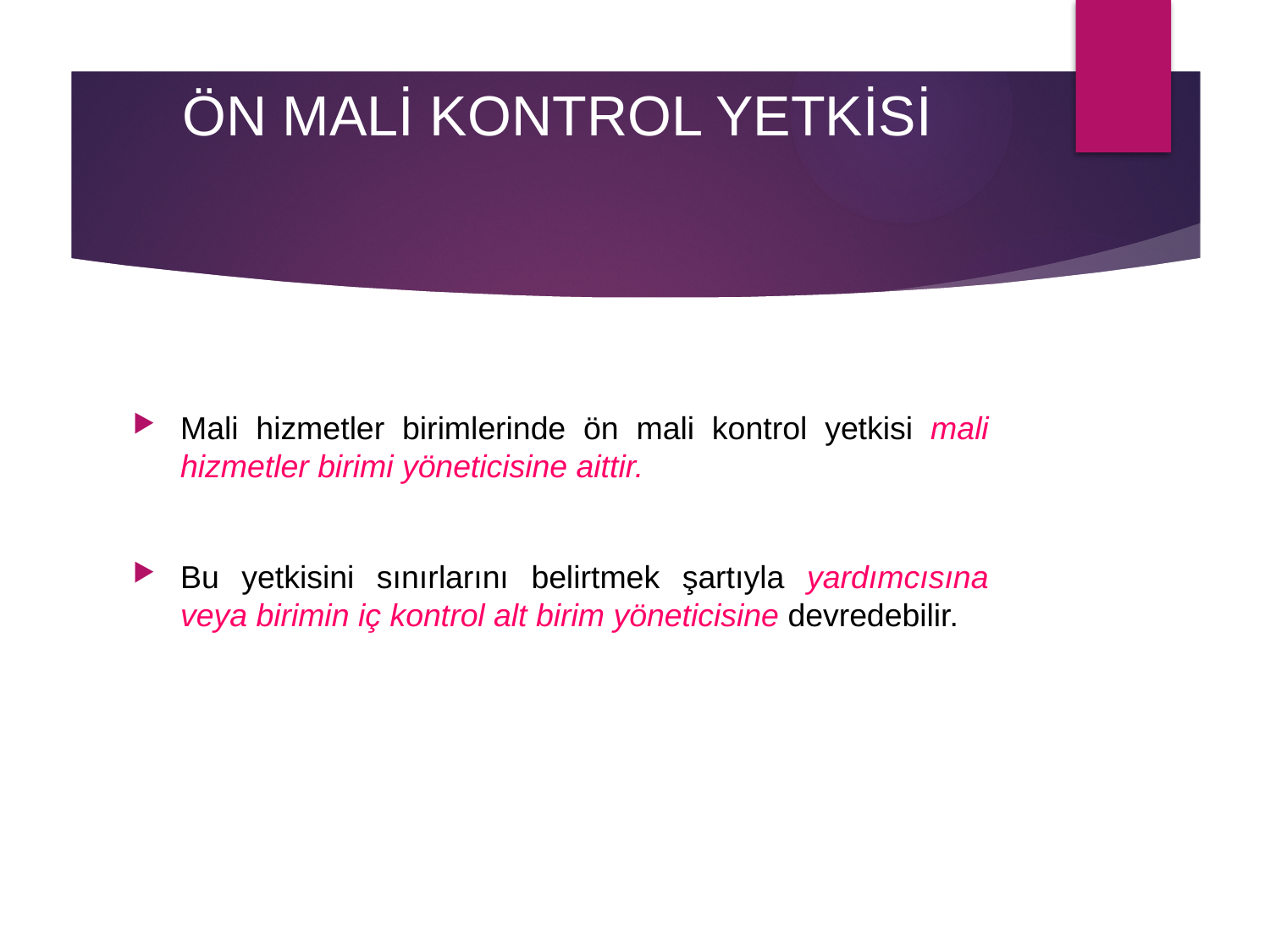

# ÖN MALİ KONTROL YETKİSİ

Mali hizmetler birimlerinde ön mali kontrol yetkisi mali hizmetler birimi yöneticisine aittir.

Bu yetkisini sınırlarını belirtmek şartıyla yardımcısına veya birimin iç kontrol alt birim yöneticisine devredebilir.